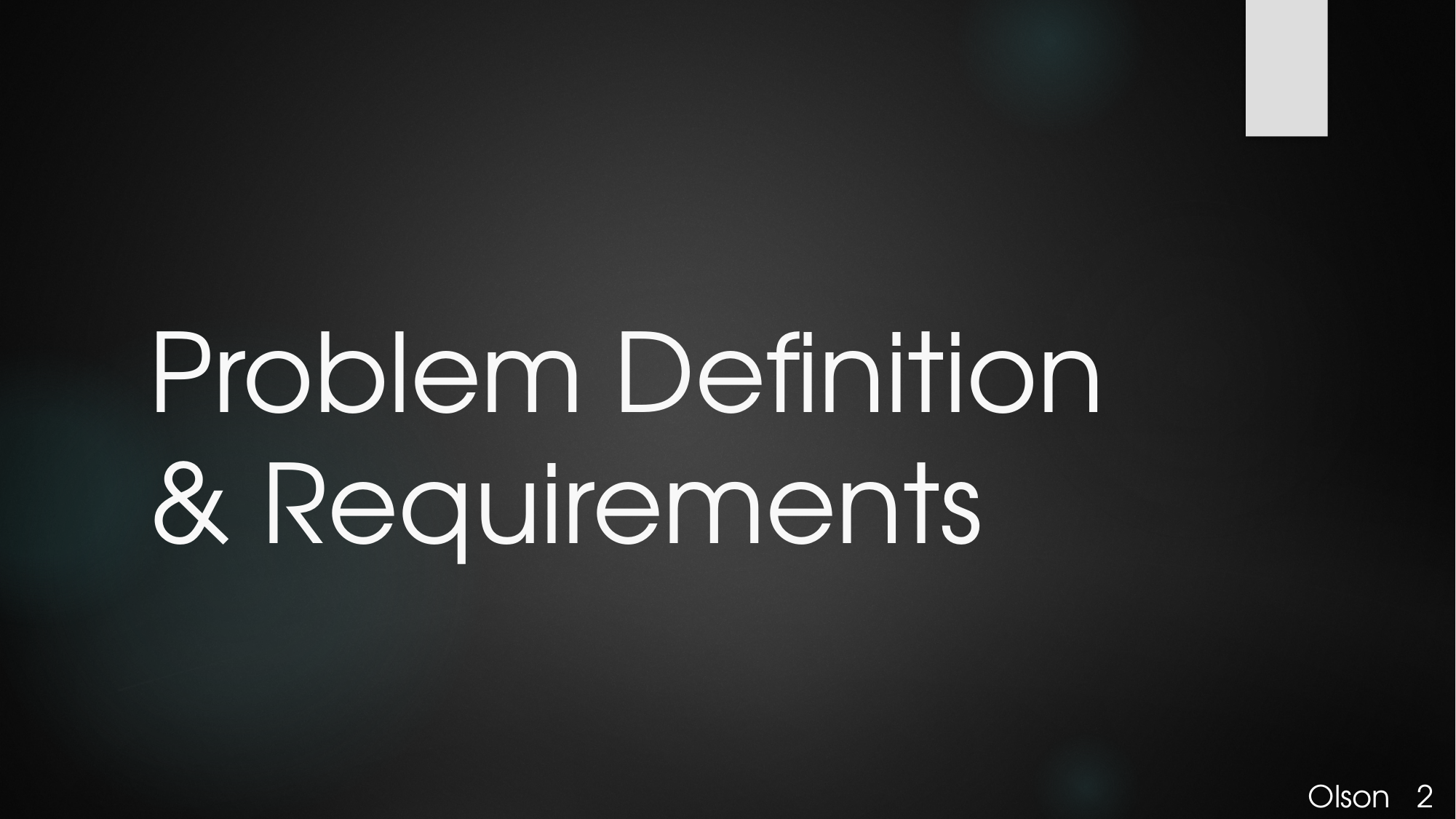

# Problem Definition & Requirements

Olson	2